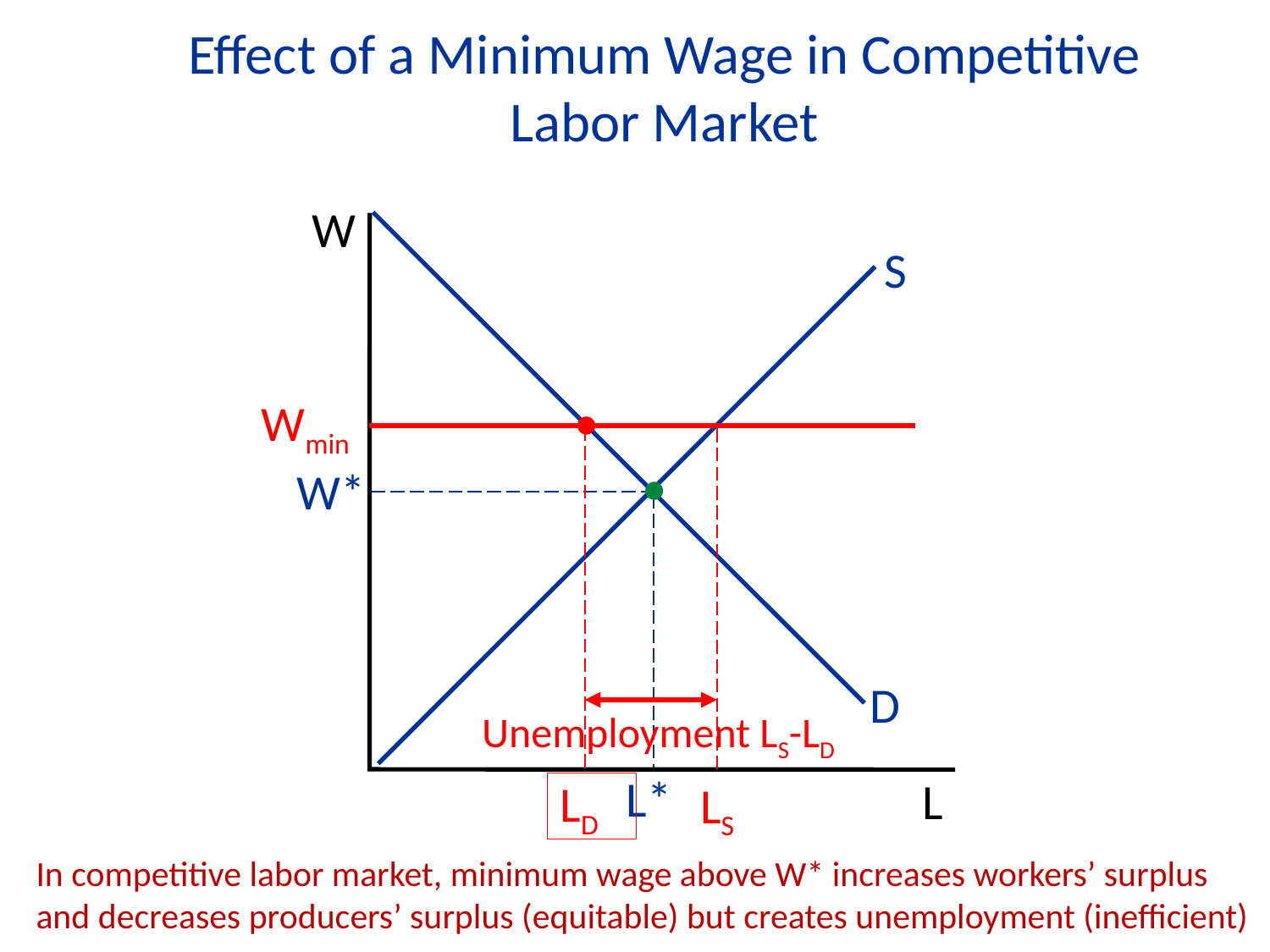

Effect of a Minimum Wage in Competitive Labor Market
W
L
S
W*
L*
D
Wmin

Unemployment LS-LD

LD
LS
In competitive labor market, minimum wage above W* increases workers’ surplus
and decreases producers’ surplus (equitable) but creates unemployment (inefficient)